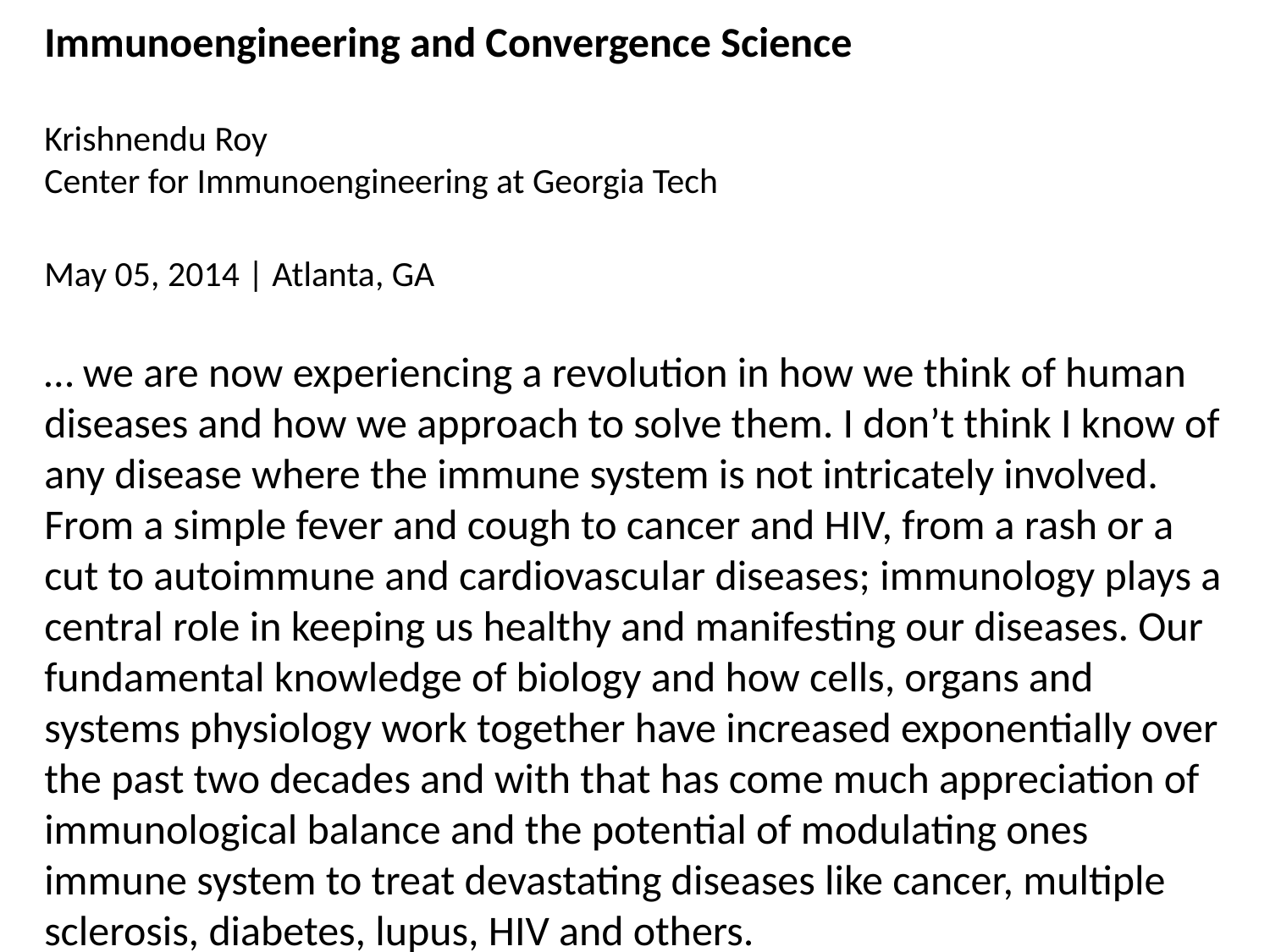

Immunoengineering and Convergence Science

Krishnendu Roy
Center for Immunoengineering at Georgia Tech

May 05, 2014 | Atlanta, GA
… we are now experiencing a revolution in how we think of human diseases and how we approach to solve them. I don’t think I know of any disease where the immune system is not intricately involved. From a simple fever and cough to cancer and HIV, from a rash or a cut to autoimmune and cardiovascular diseases; immunology plays a central role in keeping us healthy and manifesting our diseases. Our fundamental knowledge of biology and how cells, organs and systems physiology work together have increased exponentially over the past two decades and with that has come much appreciation of immunological balance and the potential of modulating ones immune system to treat devastating diseases like cancer, multiple sclerosis, diabetes, lupus, HIV and others.